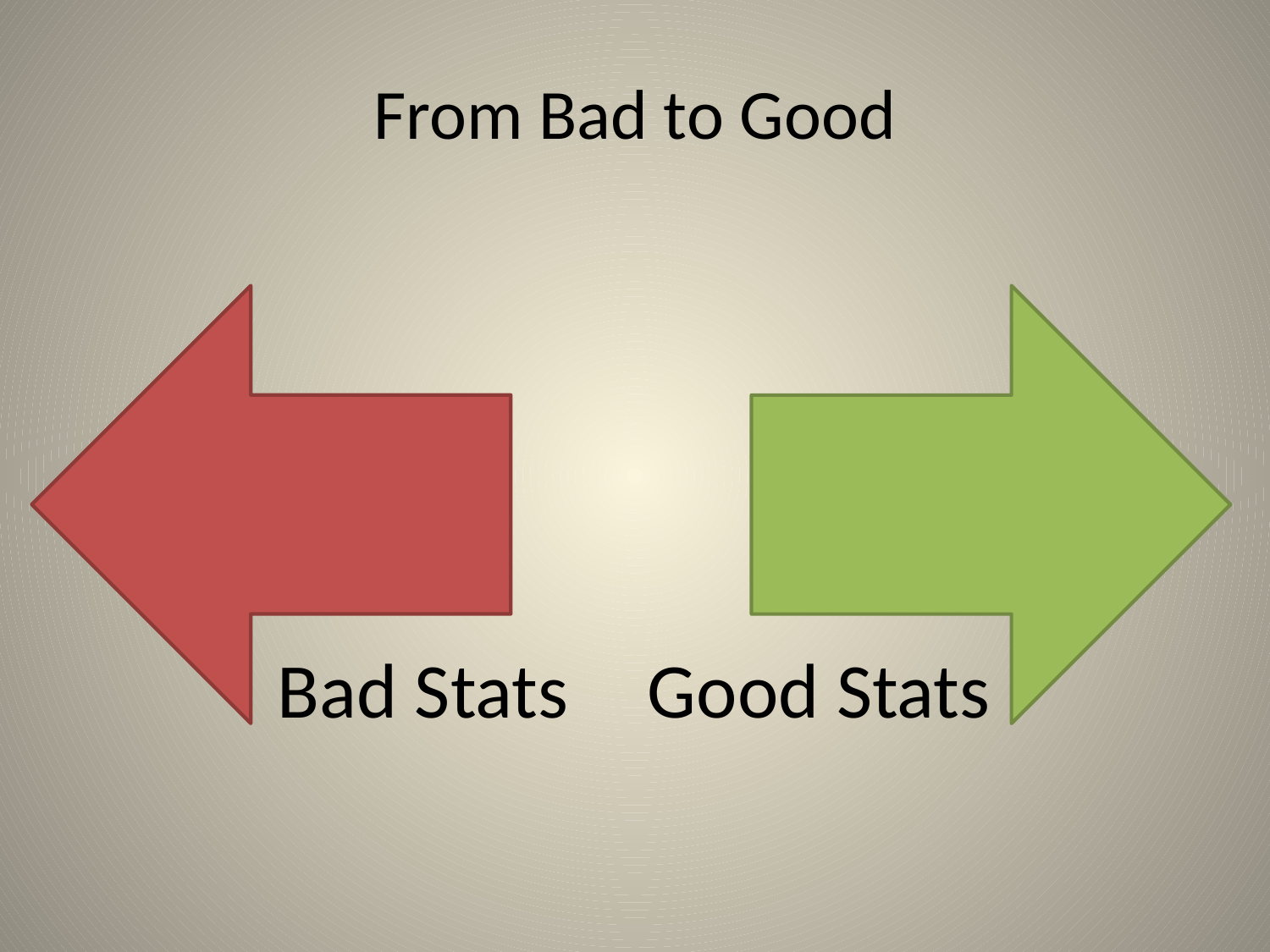

# From Bad to Good

Bad Stats
Good Stats